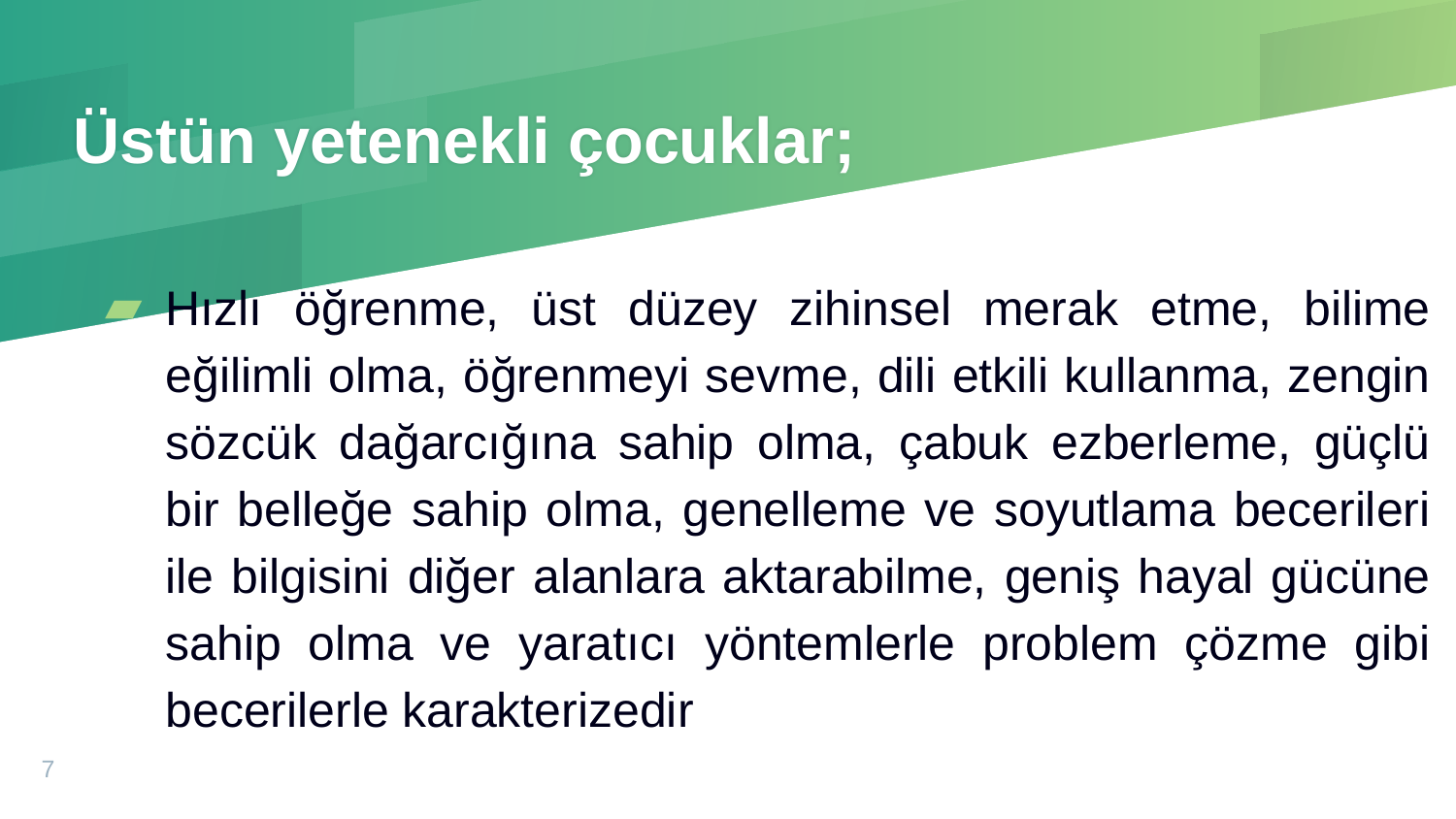

# Üstün yetenekli çocuklar;
Hızlı öğrenme, üst düzey zihinsel merak etme, bilime eğilimli olma, öğrenmeyi sevme, dili etkili kullanma, zengin sözcük dağarcığına sahip olma, çabuk ezberleme, güçlü bir belleğe sahip olma, genelleme ve soyutlama becerileri ile bilgisini diğer alanlara aktarabilme, geniş hayal gücüne sahip olma ve yaratıcı yöntemlerle problem çözme gibi becerilerle karakterizedir
7